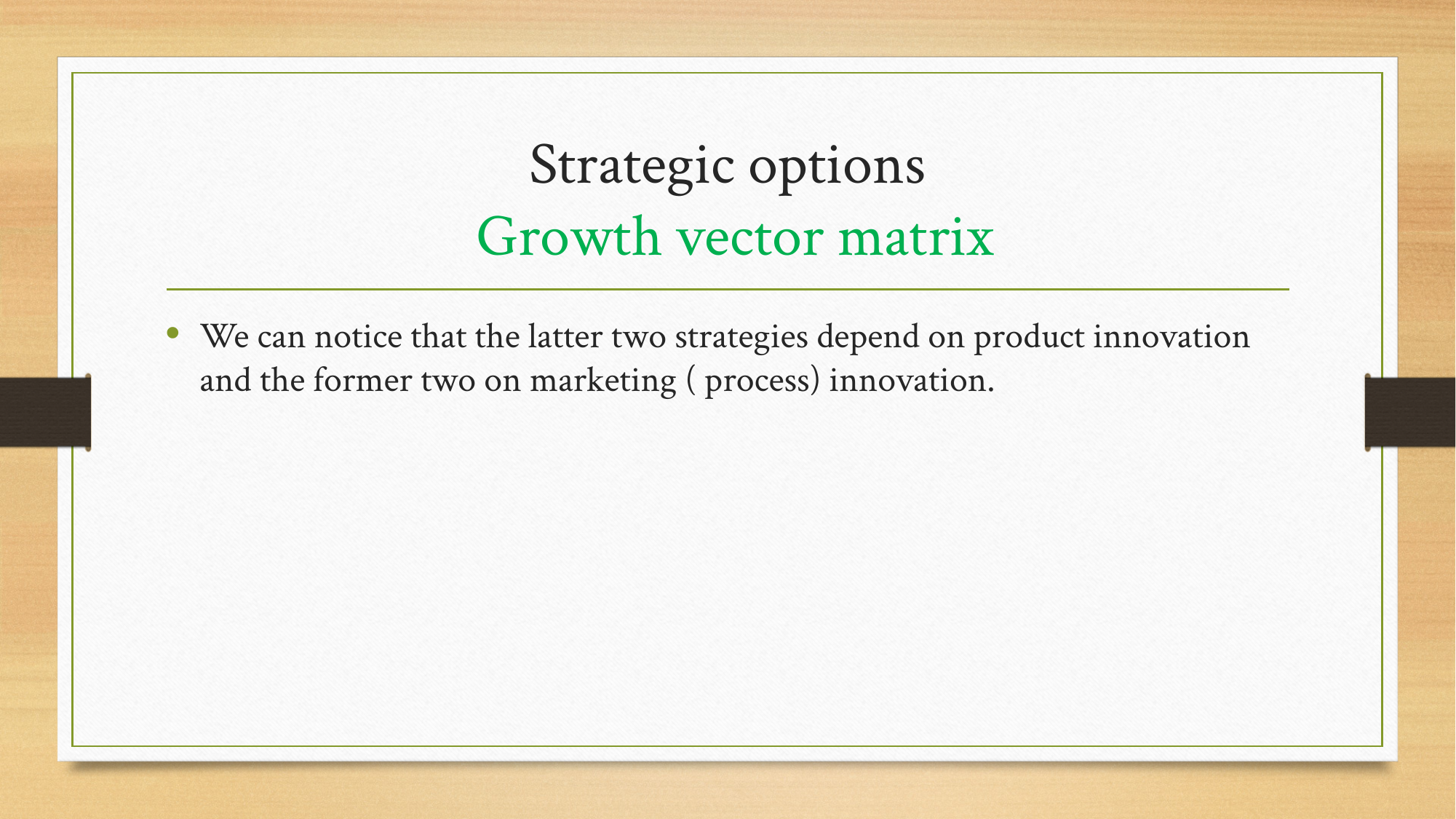

# Strategic options Growth vector matrix
We can notice that the latter two strategies depend on product innovation and the former two on marketing ( process) innovation.